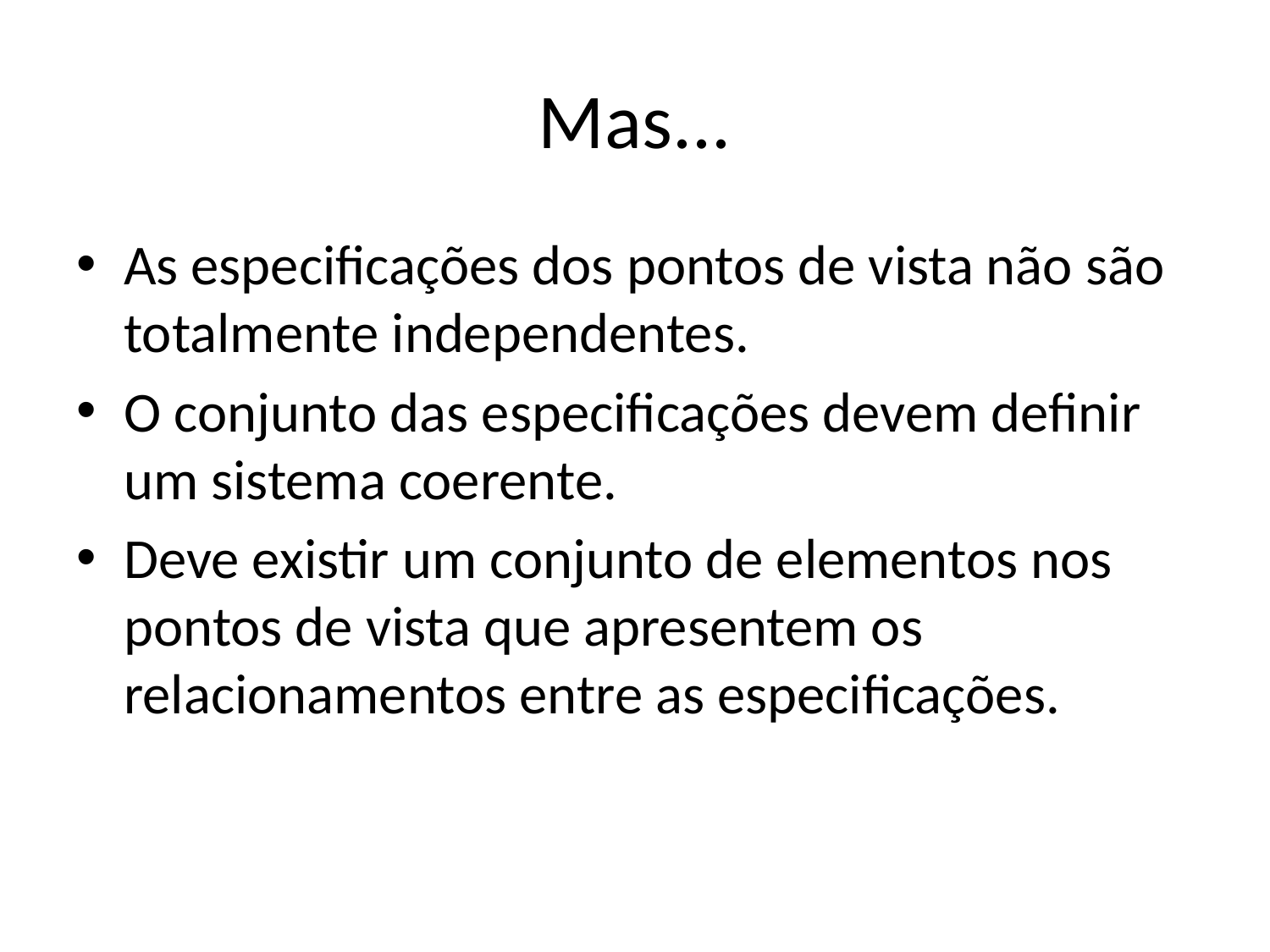

# Mas...
As especificações dos pontos de vista não são totalmente independentes.
O conjunto das especificações devem definir um sistema coerente.
Deve existir um conjunto de elementos nos pontos de vista que apresentem os relacionamentos entre as especificações.